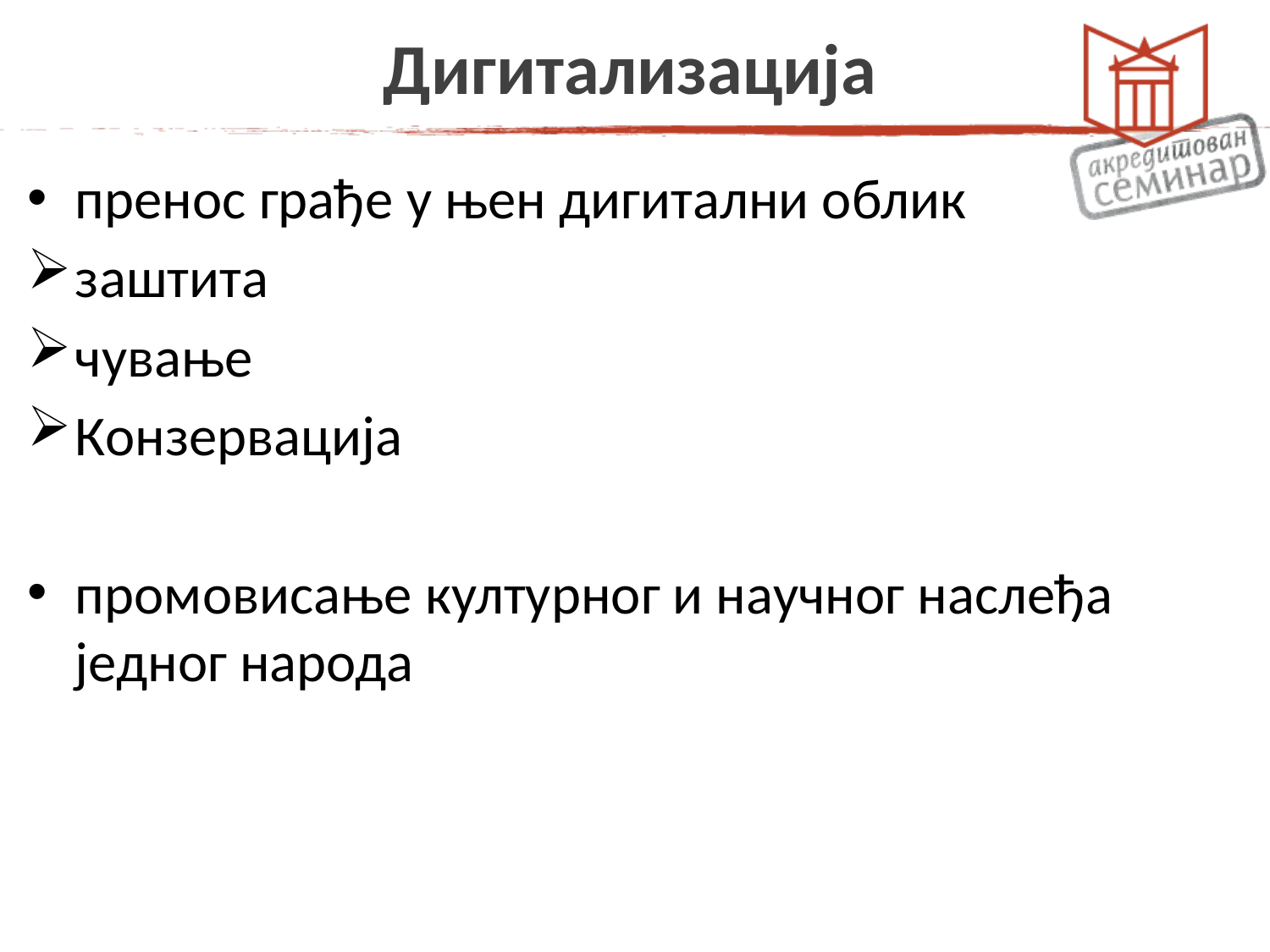

# Дигитализација
пренос грађе у њен дигитални облик
заштита
чување
Конзервација

промовисање културног и научног наслеђа једног народа